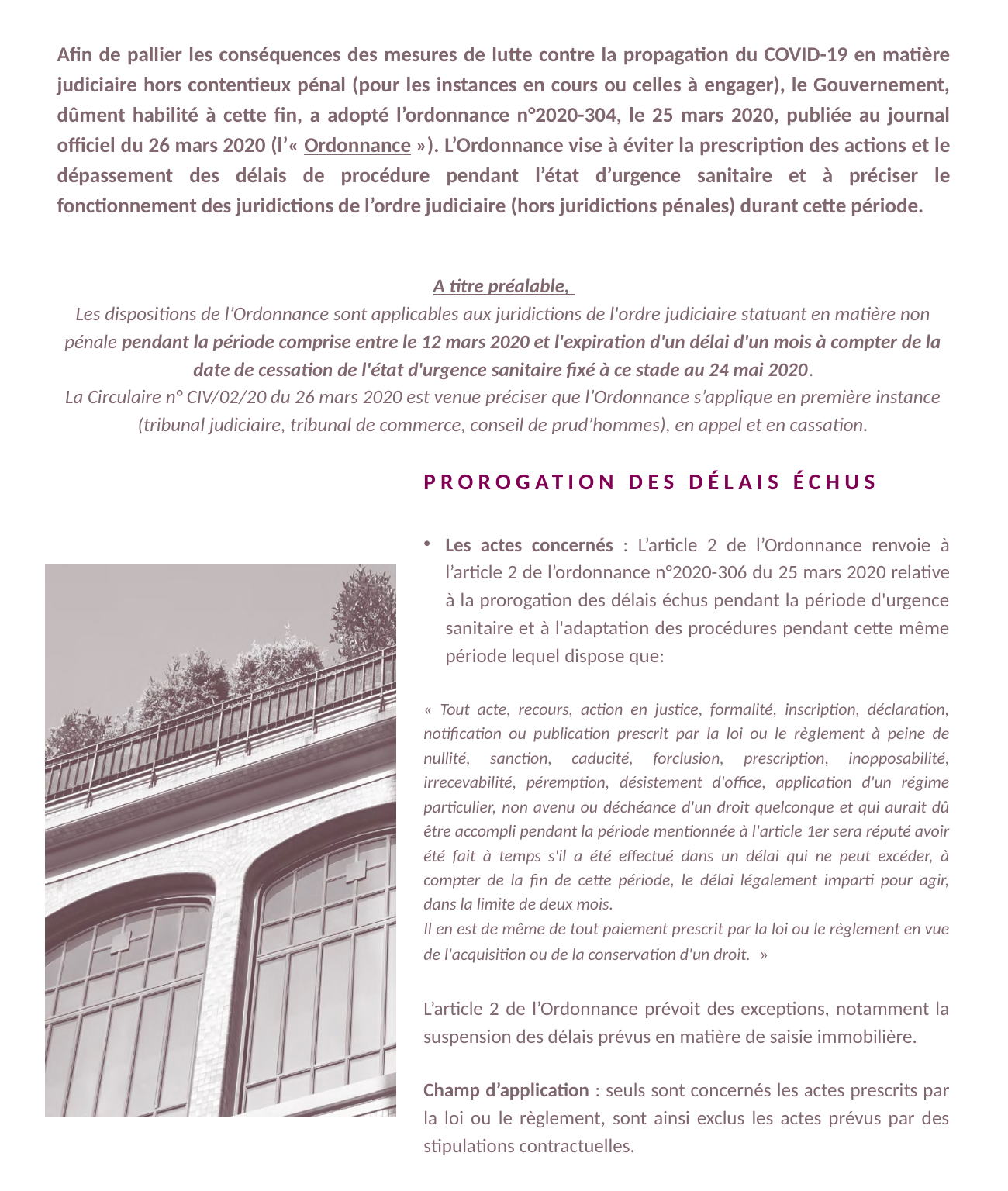

Afin de pallier les conséquences des mesures de lutte contre la propagation du COVID-19 en matière judiciaire hors contentieux pénal (pour les instances en cours ou celles à engager), le Gouvernement, dûment habilité à cette fin, a adopté l’ordonnance n°2020-304, le 25 mars 2020, publiée au journal officiel du 26 mars 2020 (l’« Ordonnance »). L’Ordonnance vise à éviter la prescription des actions et le dépassement des délais de procédure pendant l’état d’urgence sanitaire et à préciser le fonctionnement des juridictions de l’ordre judiciaire (hors juridictions pénales) durant cette période.
A titre préalable,
Les dispositions de l’Ordonnance sont applicables aux juridictions de l'ordre judiciaire statuant en matière non pénale pendant la période comprise entre le 12 mars 2020 et l'expiration d'un délai d'un mois à compter de la date de cessation de l'état d'urgence sanitaire fixé à ce stade au 24 mai 2020.
La Circulaire n° CIV/02/20 du 26 mars 2020 est venue préciser que l’Ordonnance s’applique en première instance (tribunal judiciaire, tribunal de commerce, conseil de prud’hommes), en appel et en cassation.
prorogation des délais échus
Les actes concernés : L’article 2 de l’Ordonnance renvoie à l’article 2 de l’ordonnance n°2020-306 du 25 mars 2020 relative à la prorogation des délais échus pendant la période d'urgence sanitaire et à l'adaptation des procédures pendant cette même période lequel dispose que:

« Tout acte, recours, action en justice, formalité, inscription, déclaration, notification ou publication prescrit par la loi ou le règlement à peine de nullité, sanction, caducité, forclusion, prescription, inopposabilité, irrecevabilité, péremption, désistement d'office, application d'un régime particulier, non avenu ou déchéance d'un droit quelconque et qui aurait dû être accompli pendant la période mentionnée à l'article 1er sera réputé avoir été fait à temps s'il a été effectué dans un délai qui ne peut excéder, à compter de la fin de cette période, le délai légalement imparti pour agir, dans la limite de deux mois.
Il en est de même de tout paiement prescrit par la loi ou le règlement en vue de l'acquisition ou de la conservation d'un droit.  »

L’article 2 de l’Ordonnance prévoit des exceptions, notamment la suspension des délais prévus en matière de saisie immobilière.

Champ d’application : seuls sont concernés les actes prescrits par la loi ou le règlement, sont ainsi exclus les actes prévus par des stipulations contractuelles.